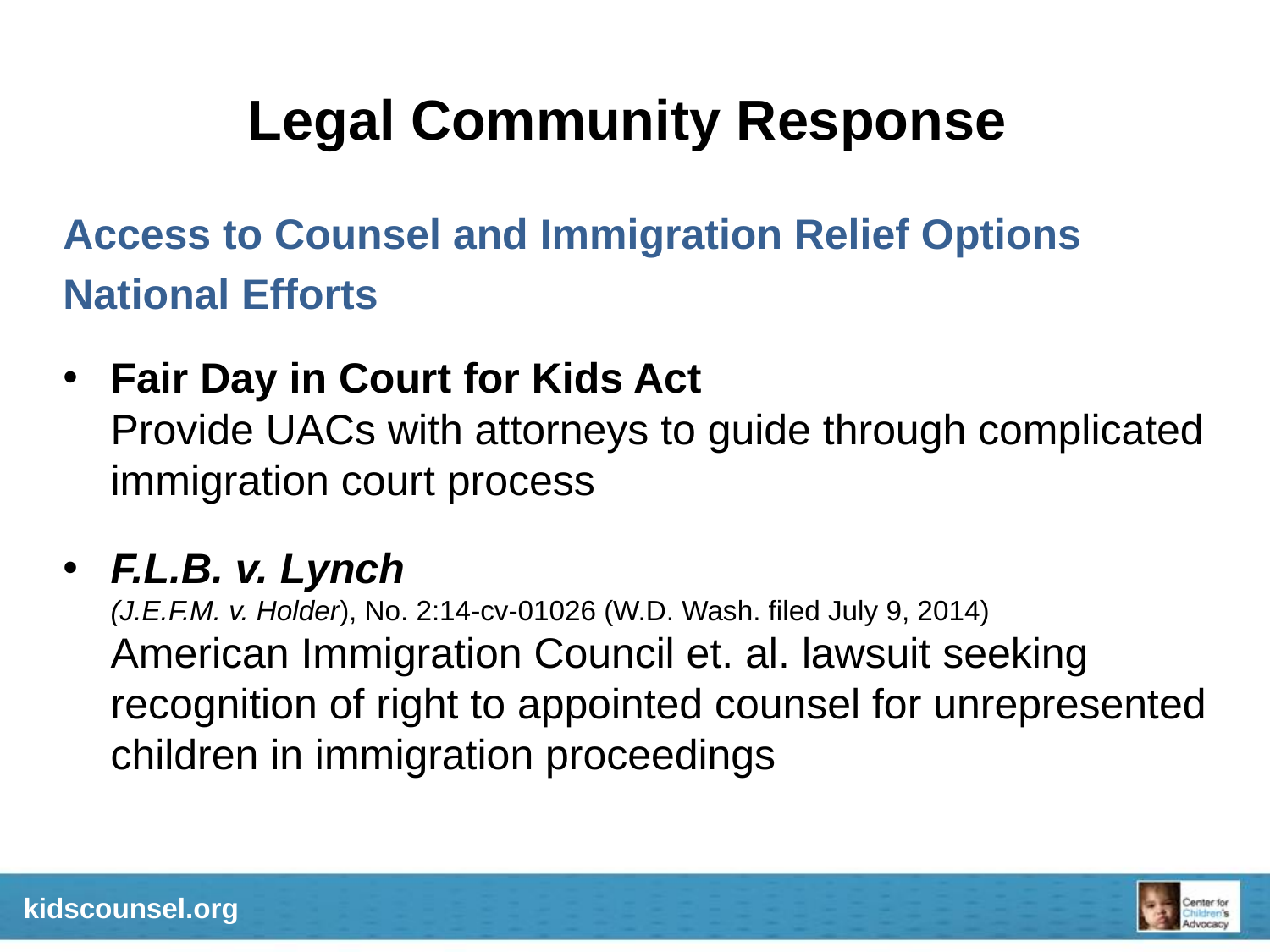

# Legal Community Response
Access to Counsel and Immigration Relief Options
National Efforts
Fair Day in Court for Kids Act
Provide UACs with attorneys to guide through complicated immigration court process

F.L.B. v. Lynch
(J.E.F.M. v. Holder), No. 2:14-cv-01026 (W.D. Wash. filed July 9, 2014)
American Immigration Council et. al. lawsuit seeking recognition of right to appointed counsel for unrepresented children in immigration proceedings
kidscounsel.org